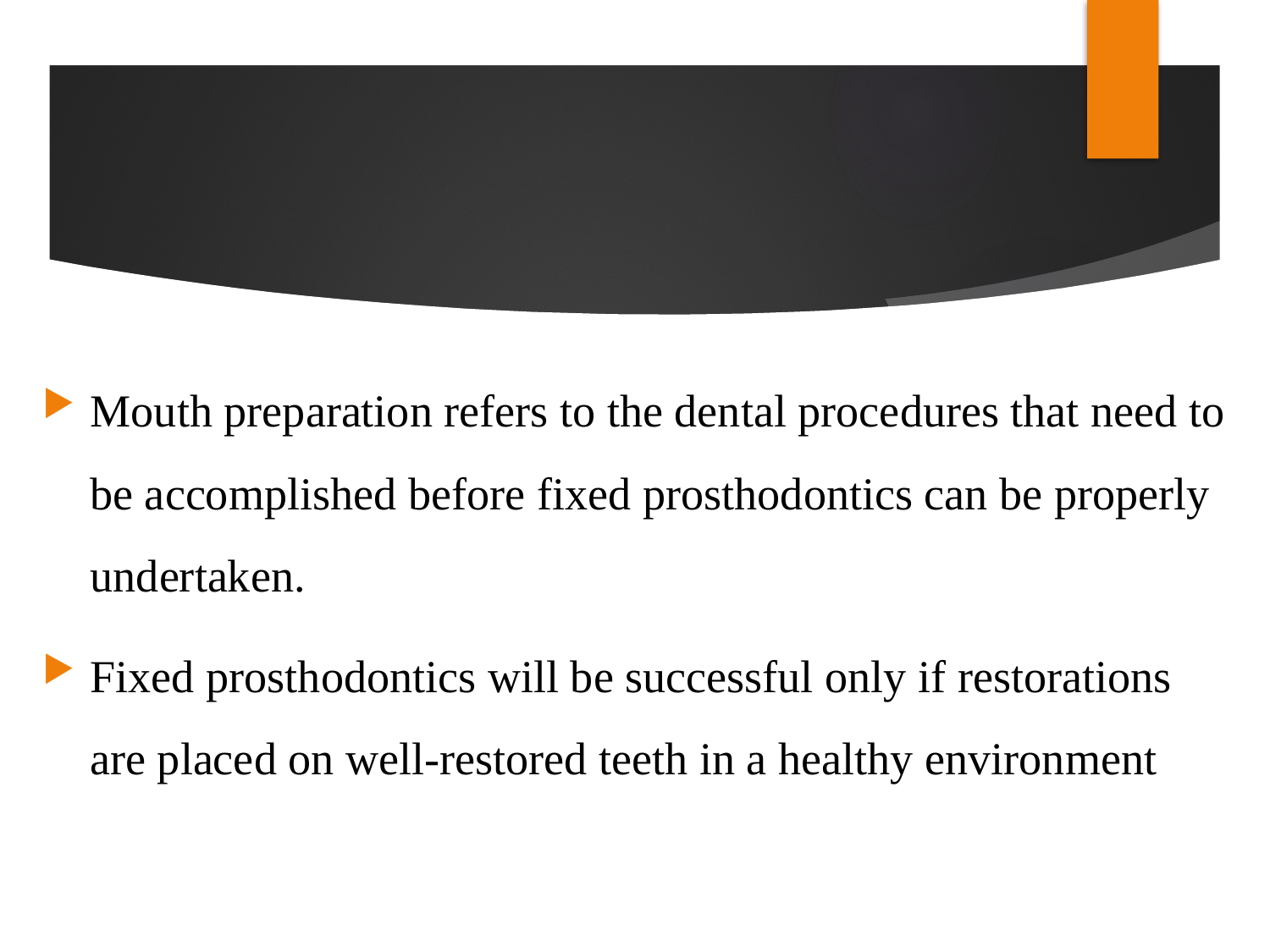

#
Mouth preparation refers to the dental procedures that need to be accomplished before fixed prosthodontics can be properly undertaken.
Fixed prosthodontics will be successful only if restorations are placed on well-restored teeth in a healthy environment